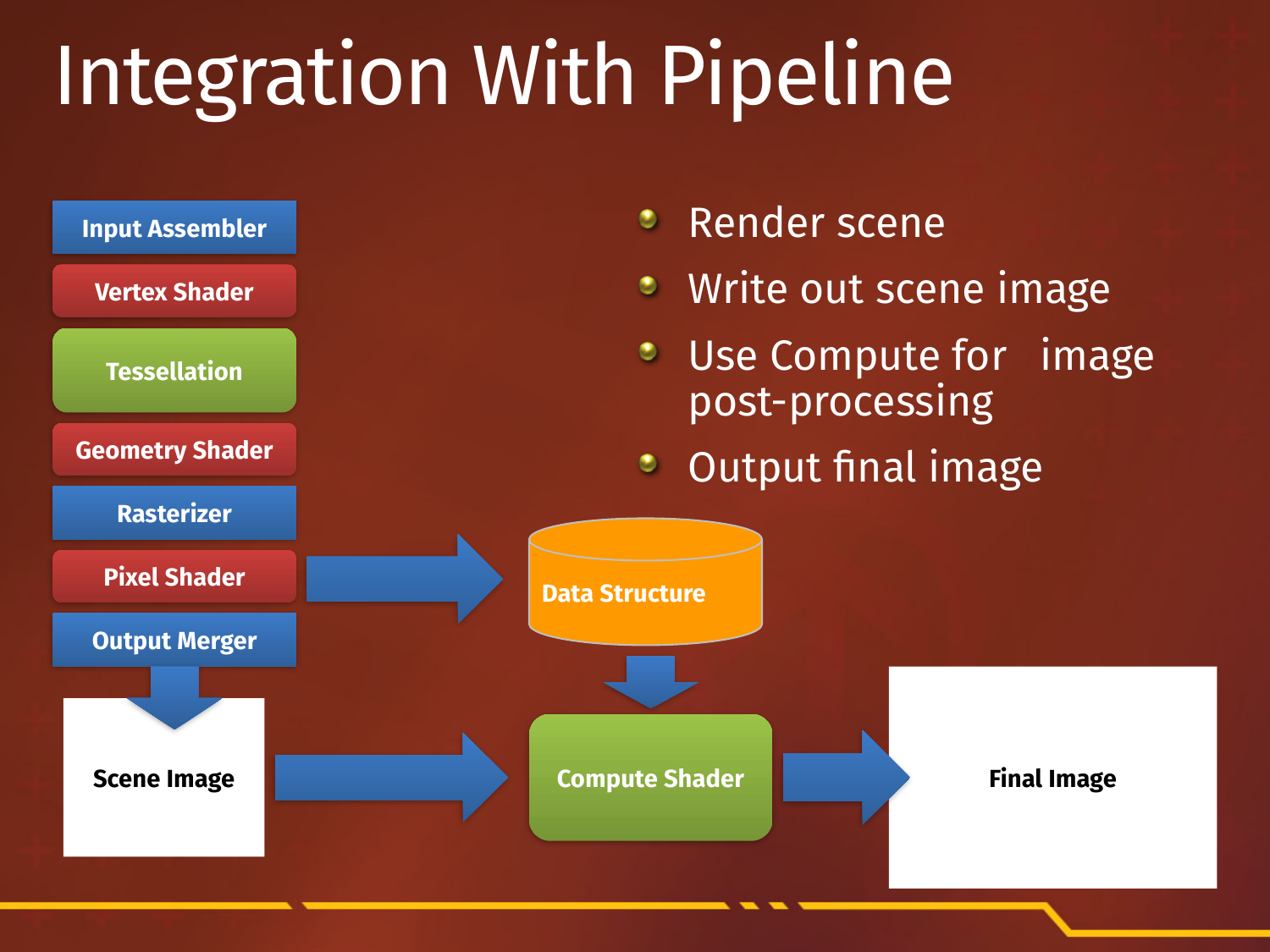

# Integration With Pipeline
Input Assembler
Render scene
Write out scene image
Use Compute for   image
post-processing
Output final image
Vertex Shader
Tessellation
Geometry Shader
Rasterizer
Data Structure

Pixel Shader
Output Merger

Final Image
Scene Image
Compute Shader